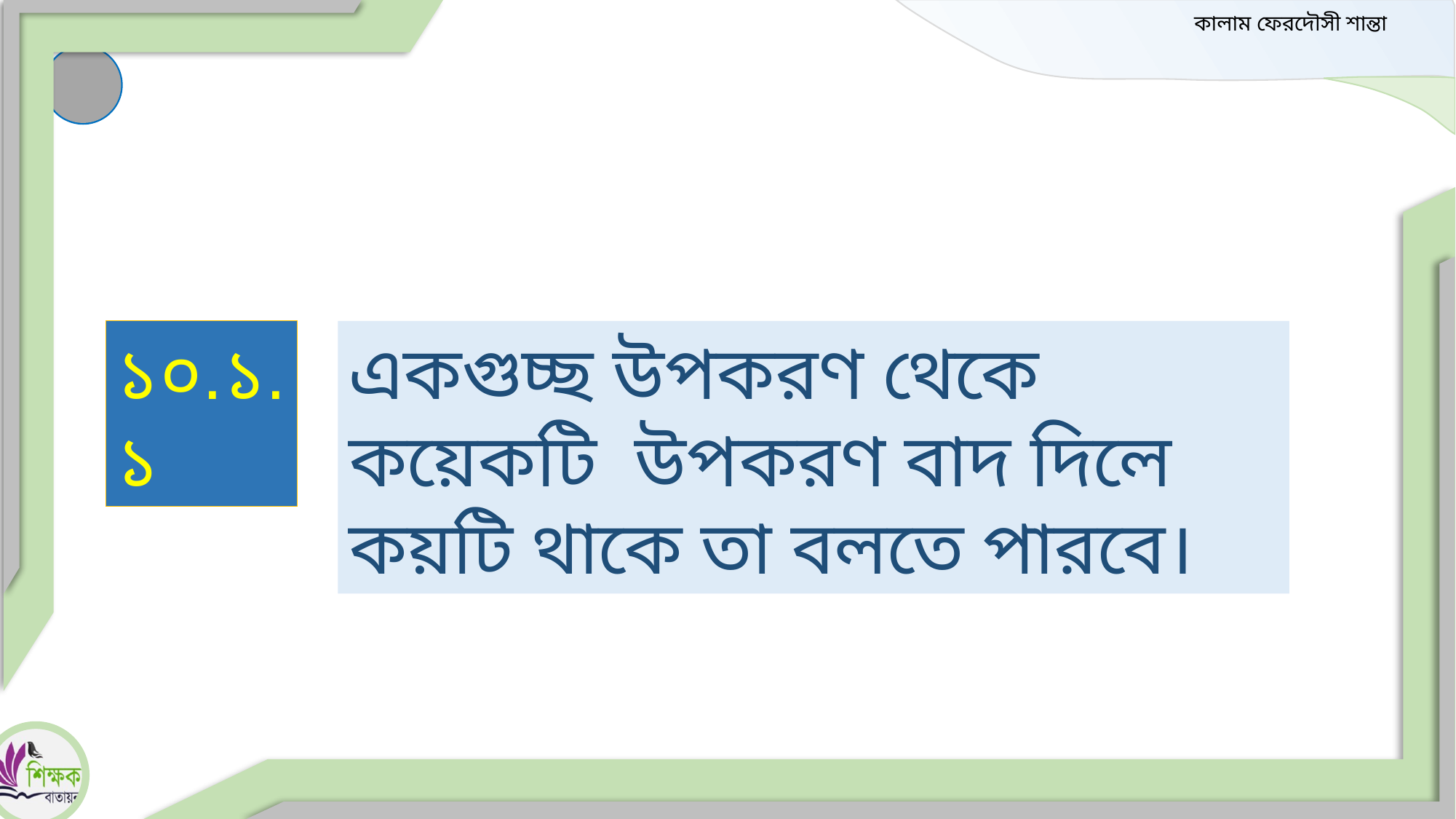

আজকের পাঠ শেষে শিক্ষার্থীরা...
১০.১.১
একগুচ্ছ উপকরণ থেকে কয়েকটি  উপকরণ বাদ দিলে কয়টি থাকে তা বলতে পারবে।